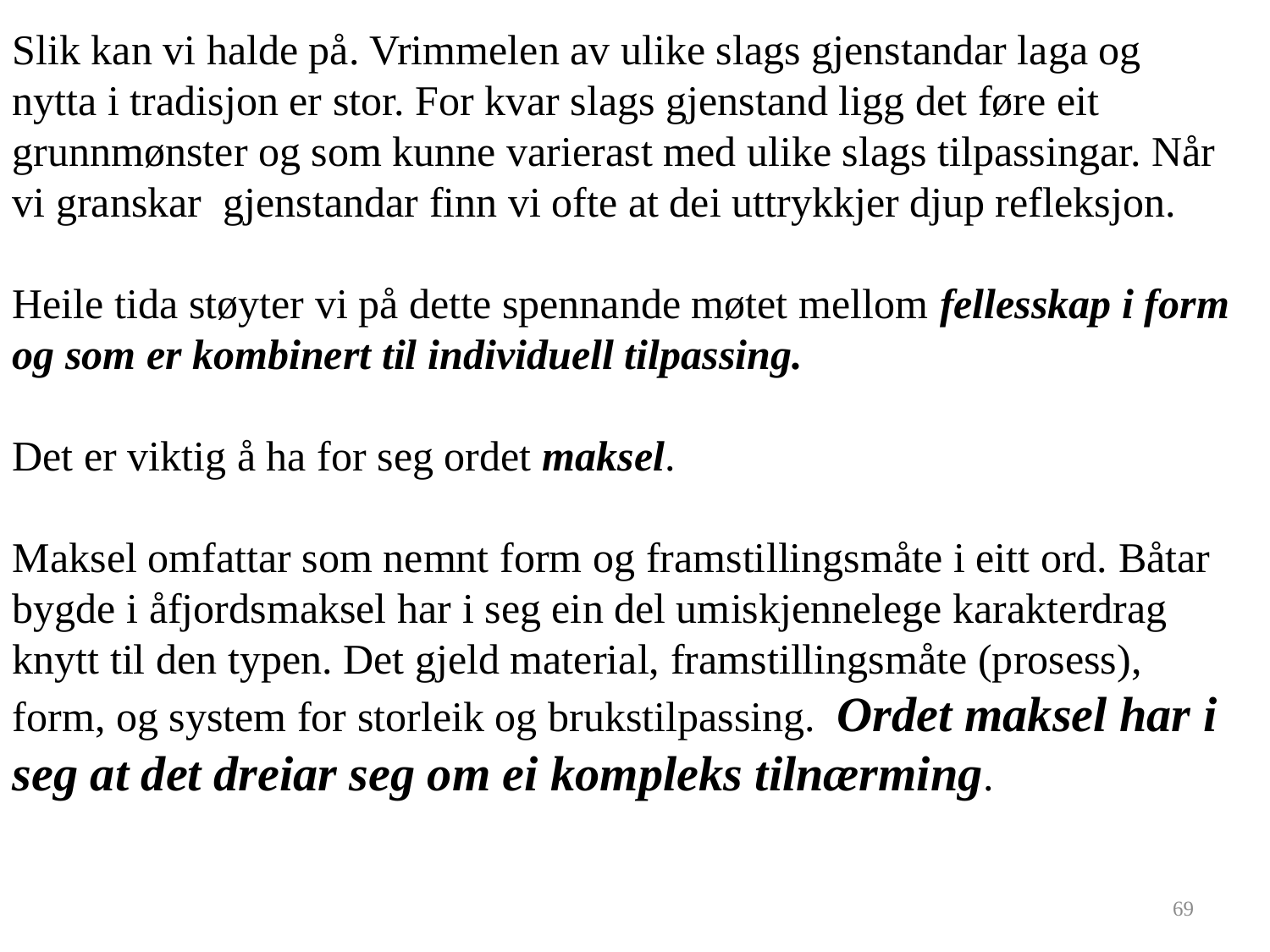

Slik kan vi halde på. Vrimmelen av ulike slags gjenstandar laga og nytta i tradisjon er stor. For kvar slags gjenstand ligg det føre eit grunnmønster og som kunne varierast med ulike slags tilpassingar. Når vi granskar  gjenstandar finn vi ofte at dei uttrykkjer djup refleksjon.

Heile tida støyter vi på dette spennande møtet mellom fellesskap i form og som er kombinert til individuell tilpassing.

Det er viktig å ha for seg ordet maksel.

Maksel omfattar som nemnt form og framstillingsmåte i eitt ord. Båtar bygde i åfjordsmaksel har i seg ein del umiskjennelege karakterdrag knytt til den typen. Det gjeld material, framstillingsmåte (prosess), form, og system for storleik og brukstilpassing.  Ordet maksel har i seg at det dreiar seg om ei kompleks tilnærming.

69